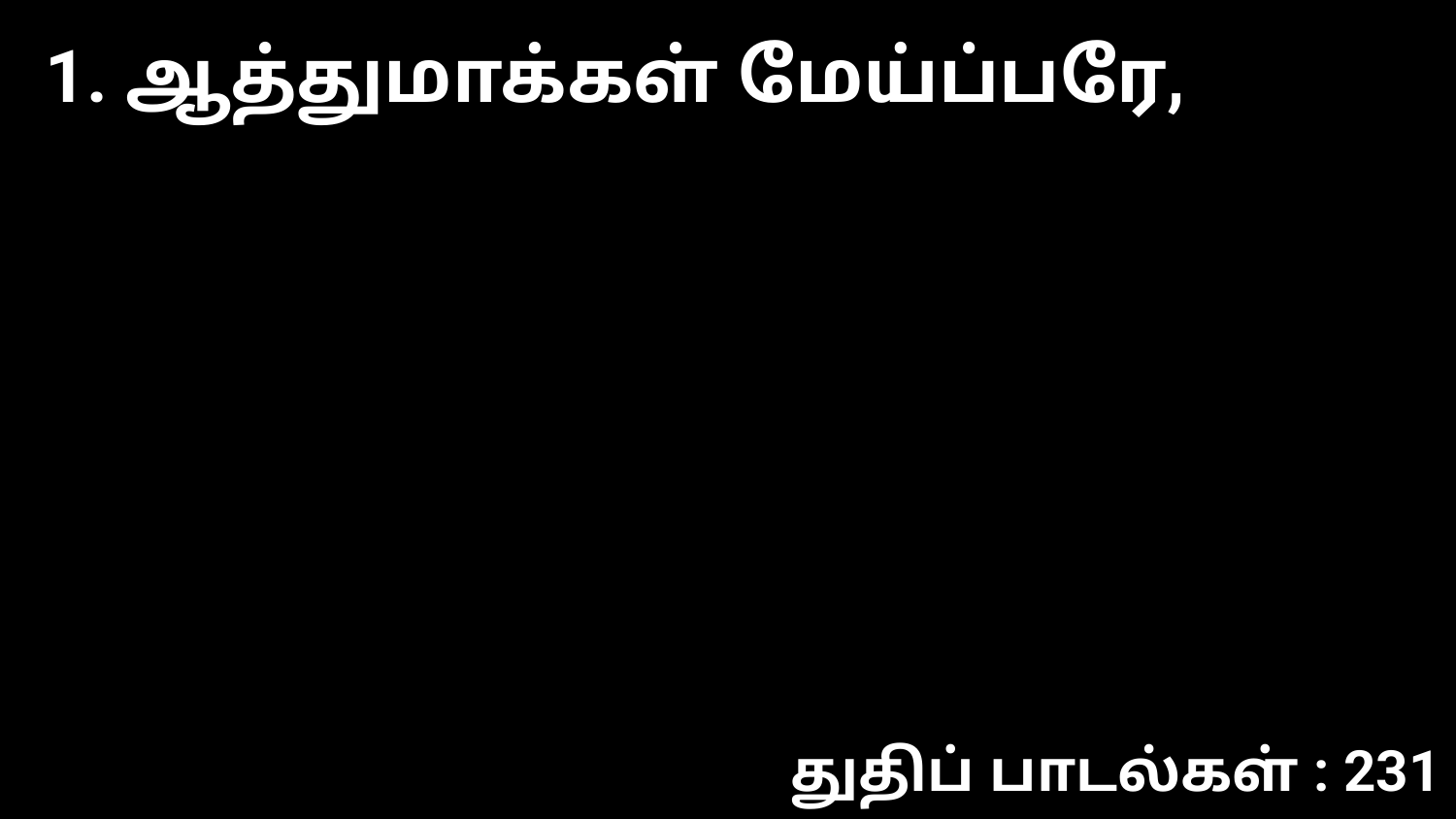

1. ஆத்துமாக்கள் மேய்ப்பரே,
துதிப் பாடல்கள் : 231